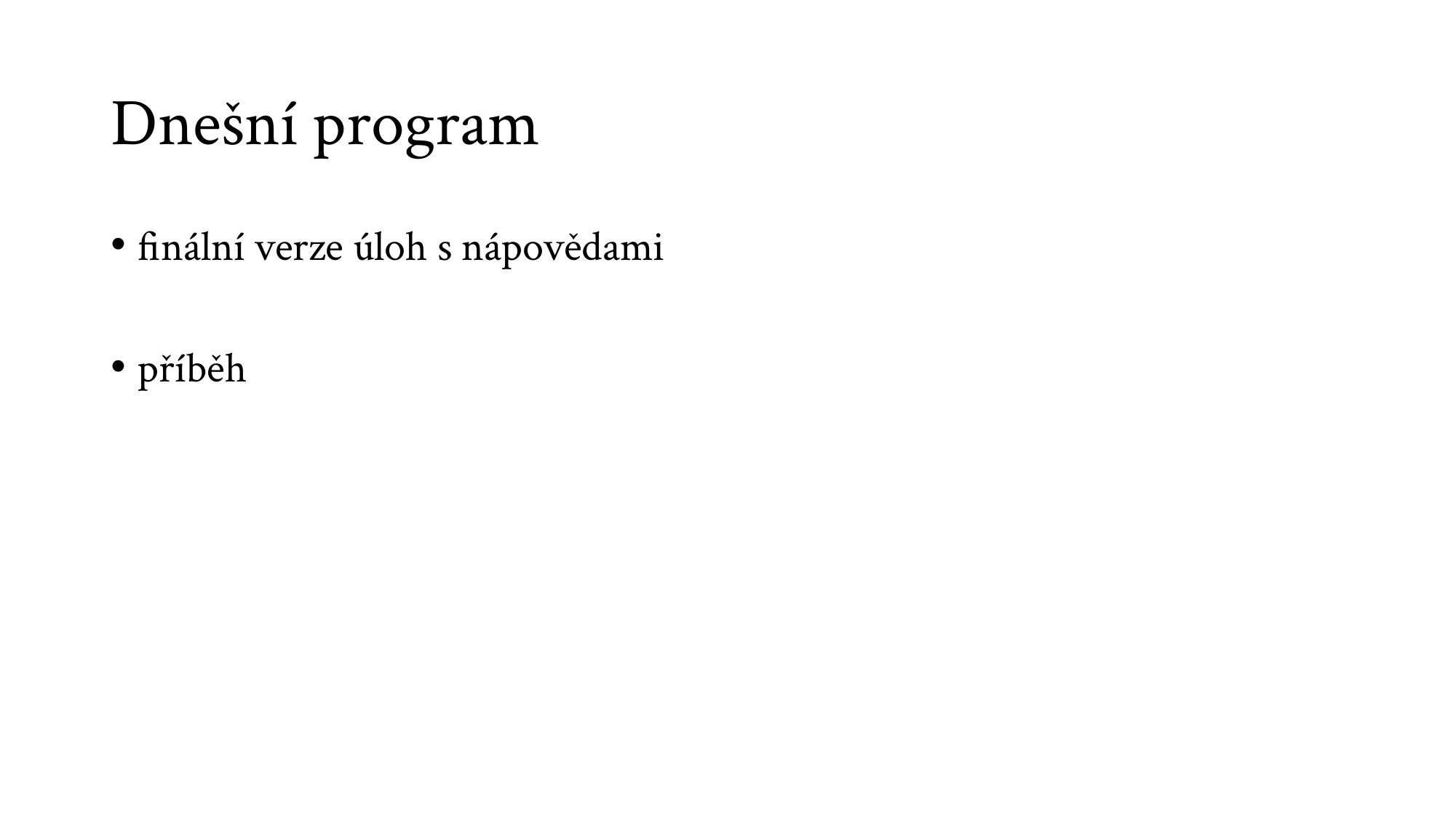

# Dnešní program
finální verze úloh s nápovědami

příběh